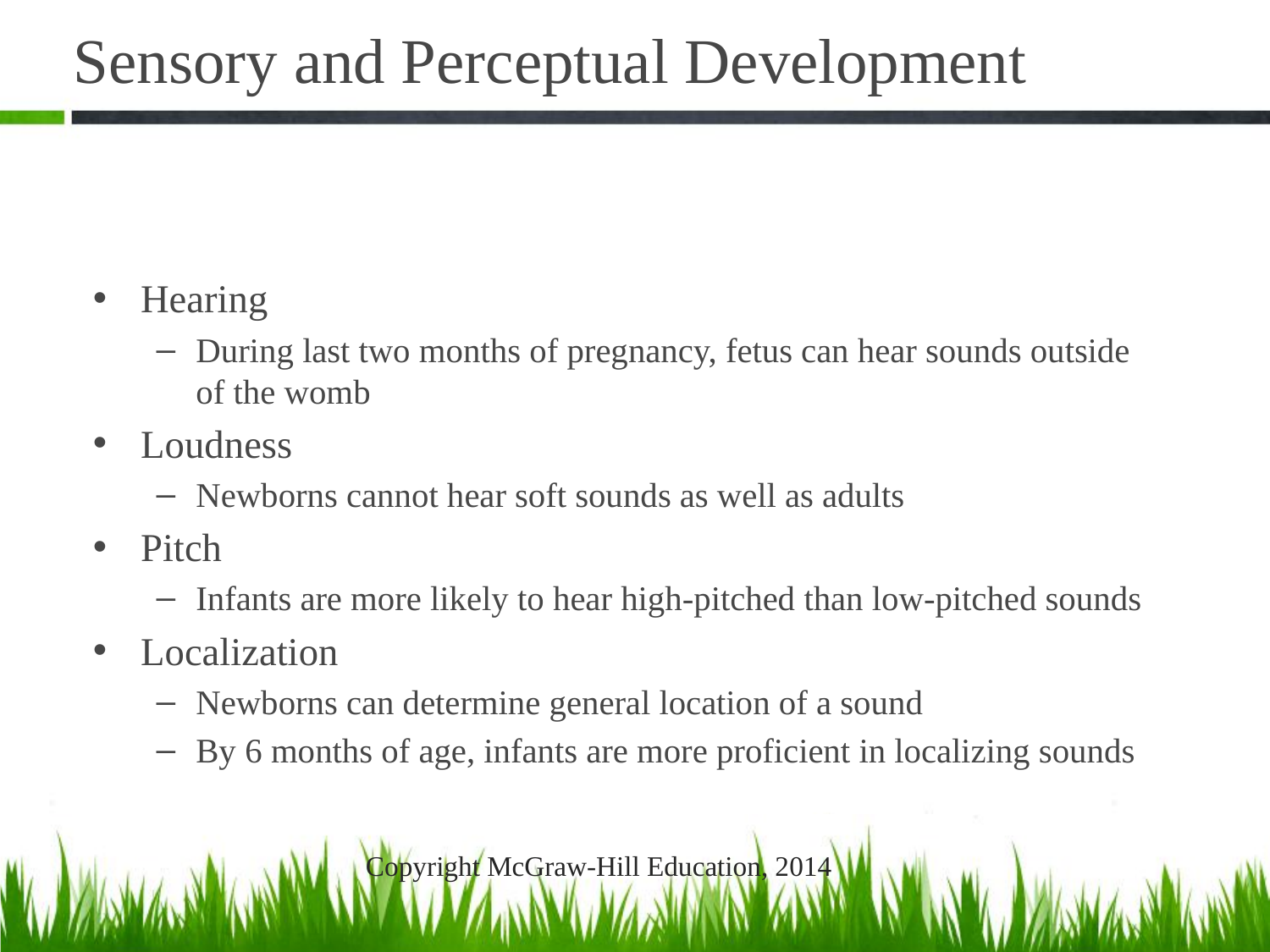

# Sensory and Perceptual Development
Hearing
During last two months of pregnancy, fetus can hear sounds outside of the womb
Loudness
Newborns cannot hear soft sounds as well as adults
Pitch
Infants are more likely to hear high-pitched than low-pitched sounds
Localization
Newborns can determine general location of a sound
By 6 months of age, infants are more proficient in localizing sounds

Copyright McGraw-Hill Education, 2014